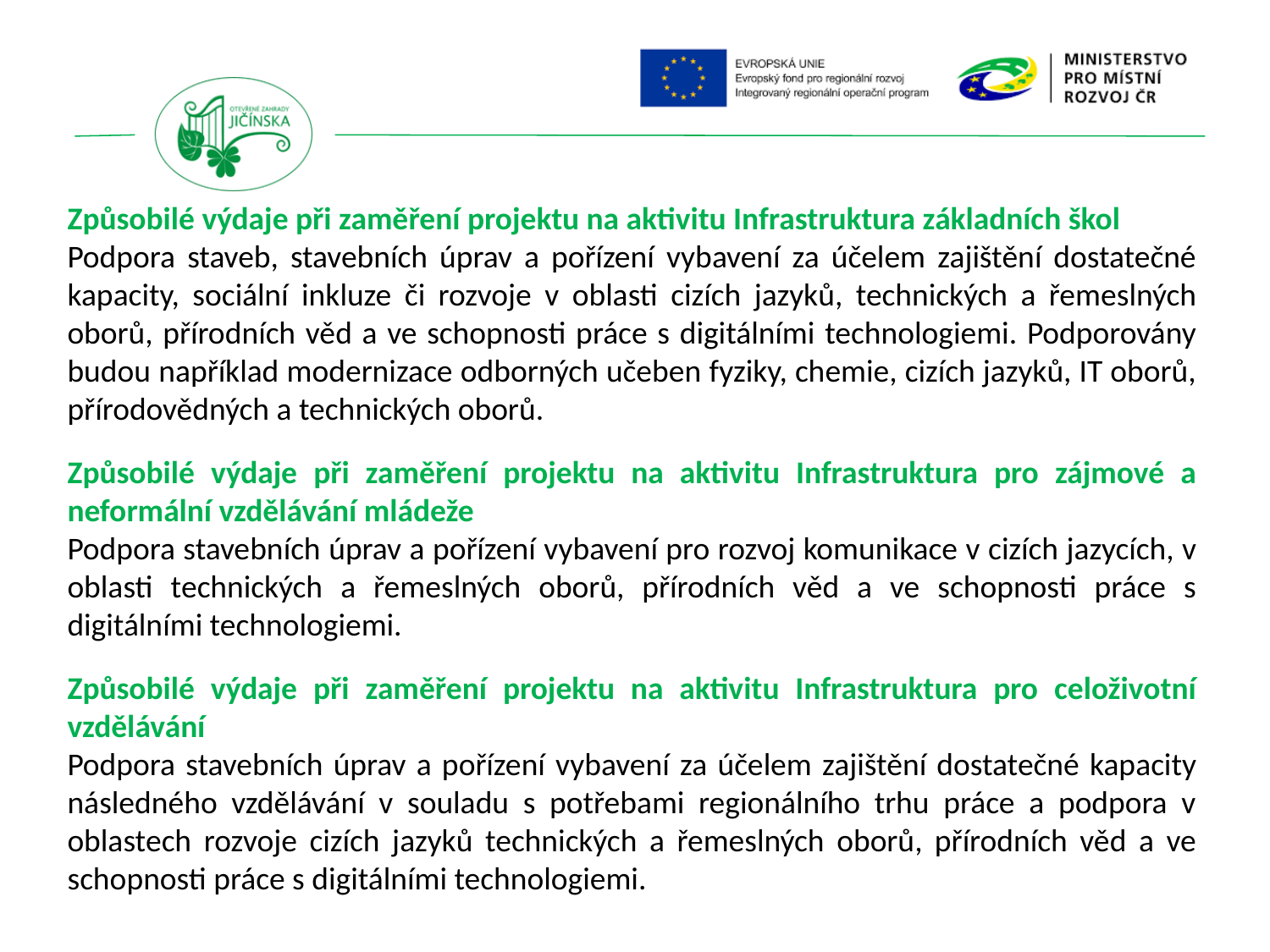

Způsobilé výdaje při zaměření projektu na aktivitu Infrastruktura základních škol
Podpora staveb, stavebních úprav a pořízení vybavení za účelem zajištění dostatečné kapacity, sociální inkluze či rozvoje v oblasti cizích jazyků, technických a řemeslných oborů, přírodních věd a ve schopnosti práce s digitálními technologiemi. Podporovány budou například modernizace odborných učeben fyziky, chemie, cizích jazyků, IT oborů, přírodovědných a technických oborů.

Způsobilé výdaje při zaměření projektu na aktivitu Infrastruktura pro zájmové a neformální vzdělávání mládeže
Podpora stavebních úprav a pořízení vybavení pro rozvoj komunikace v cizích jazycích, v oblasti technických a řemeslných oborů, přírodních věd a ve schopnosti práce s digitálními technologiemi.

Způsobilé výdaje při zaměření projektu na aktivitu Infrastruktura pro celoživotní vzdělávání
Podpora stavebních úprav a pořízení vybavení za účelem zajištění dostatečné kapacity následného vzdělávání v souladu s potřebami regionálního trhu práce a podpora v oblastech rozvoje cizích jazyků technických a řemeslných oborů, přírodních věd a ve schopnosti práce s digitálními technologiemi.